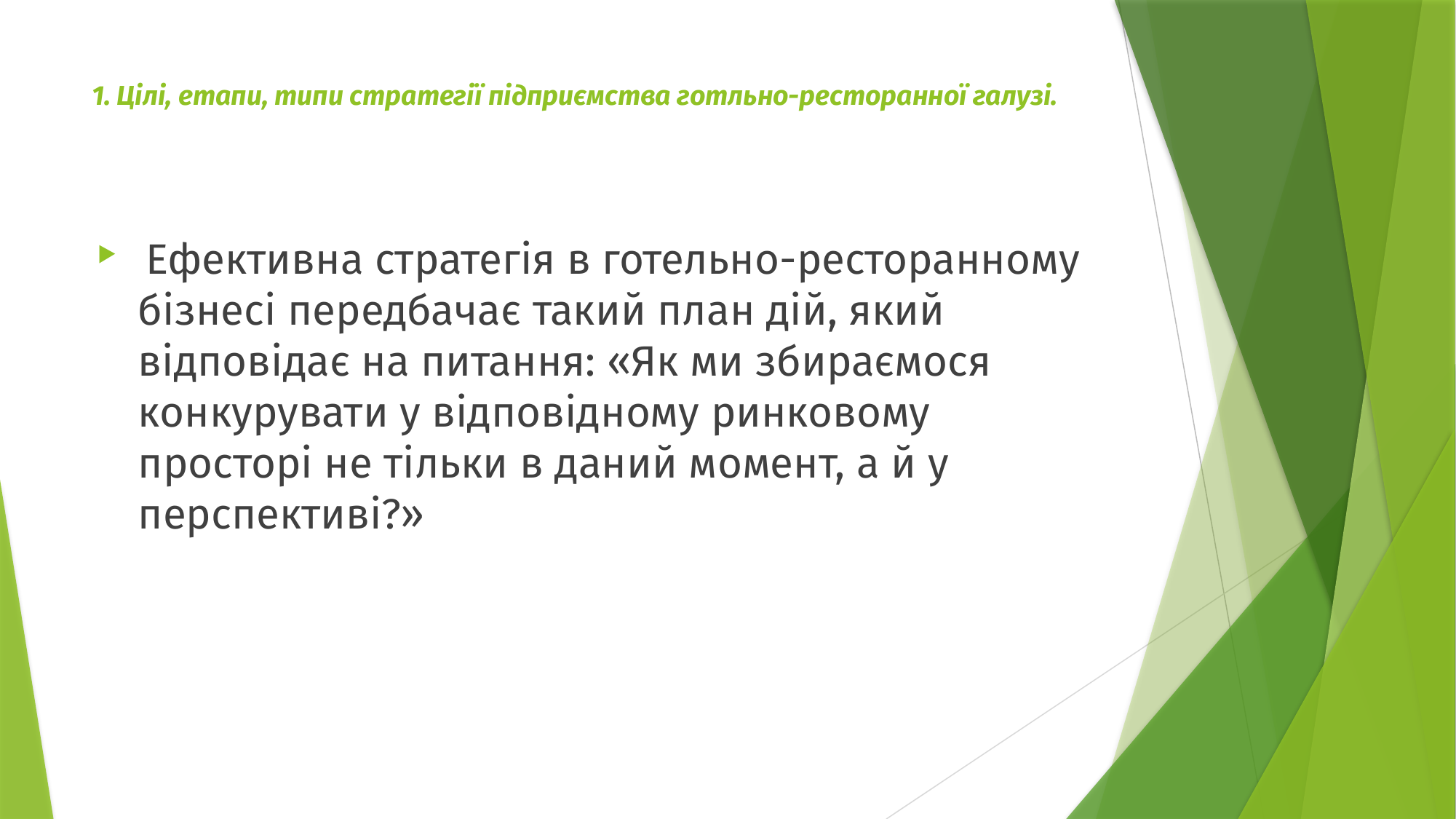

# 1. Цілі, етапи, типи стратегії підприємства готльно-ресторанної галузі.

 Ефективна стратегія в готельно-ресторанному бізнесі передбачає такий план дій, який відповідає на питання: «Як ми збираємося конкурувати у відповідному ринковому просторі не тільки в даний момент, а й у перспективі?»